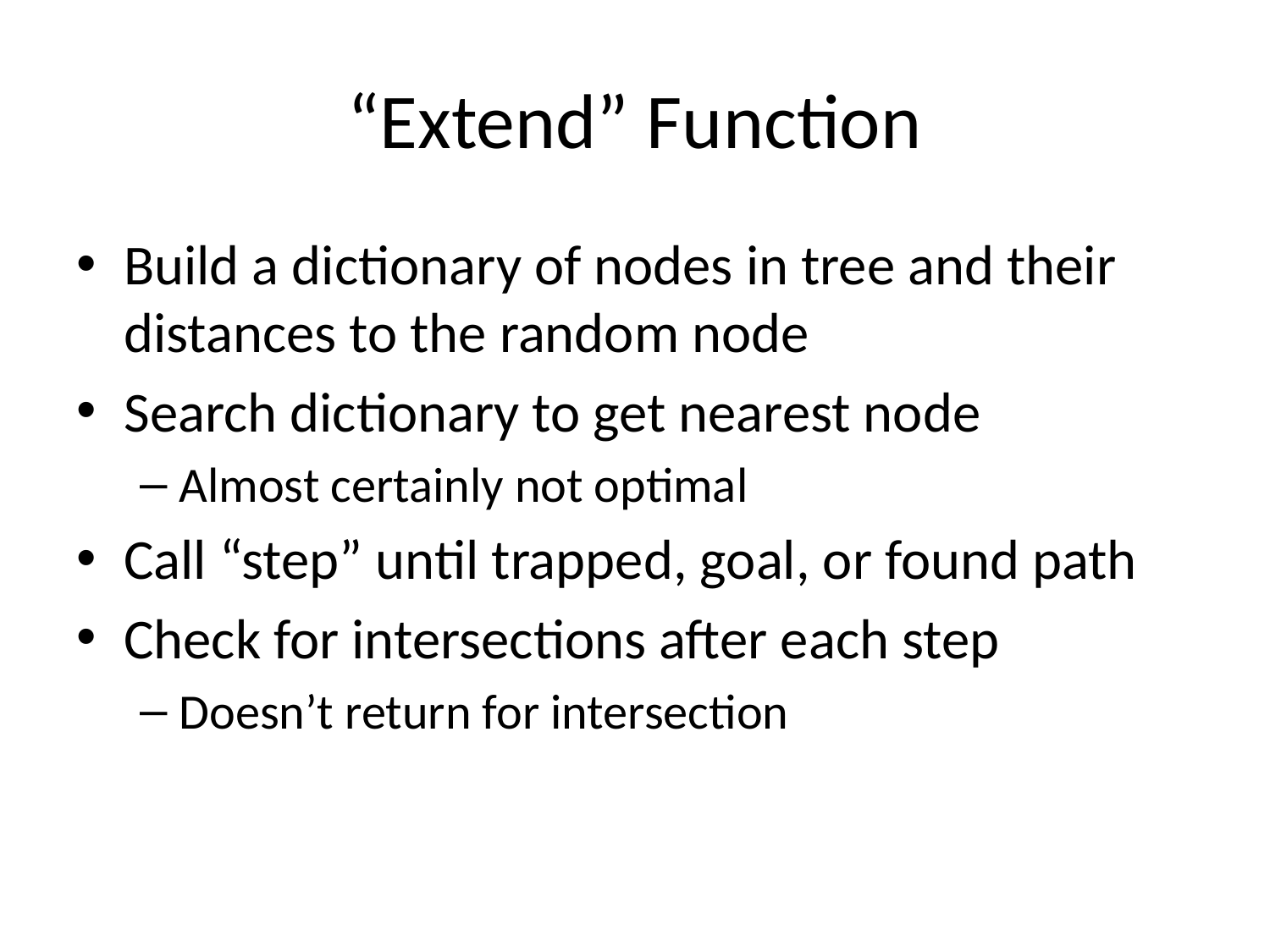

# “Extend” Function
Build a dictionary of nodes in tree and their distances to the random node
Search dictionary to get nearest node
Almost certainly not optimal
Call “step” until trapped, goal, or found path
Check for intersections after each step
Doesn’t return for intersection